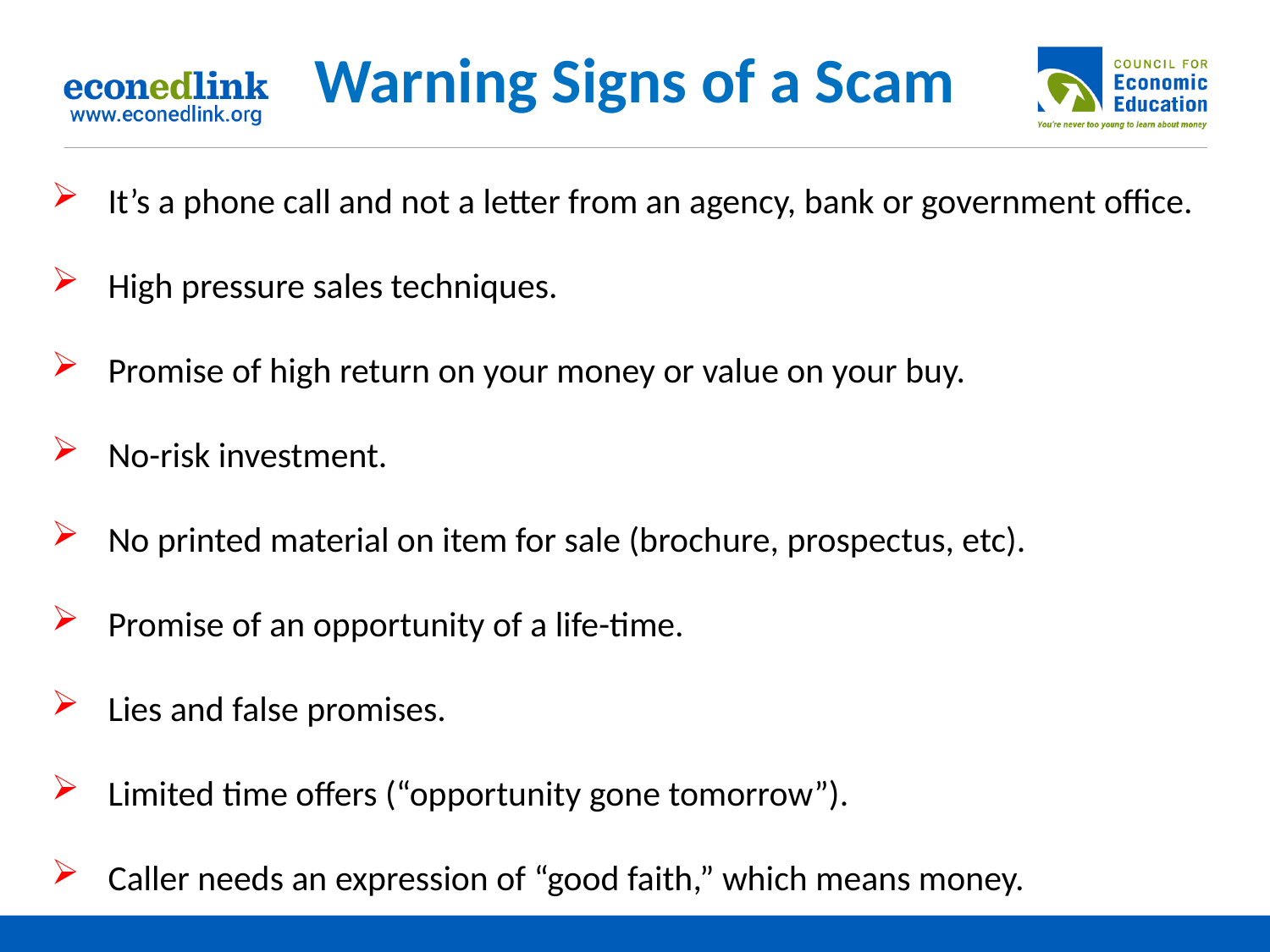

# Warning Signs of a Scam
It’s a phone call and not a letter from an agency, bank or government office.

High pressure sales techniques.

Promise of high return on your money or value on your buy.

No-risk investment.

No printed material on item for sale (brochure, prospectus, etc).

Promise of an opportunity of a life-time.

Lies and false promises.

Limited time offers (“opportunity gone tomorrow”).

Caller needs an expression of “good faith,” which means money.